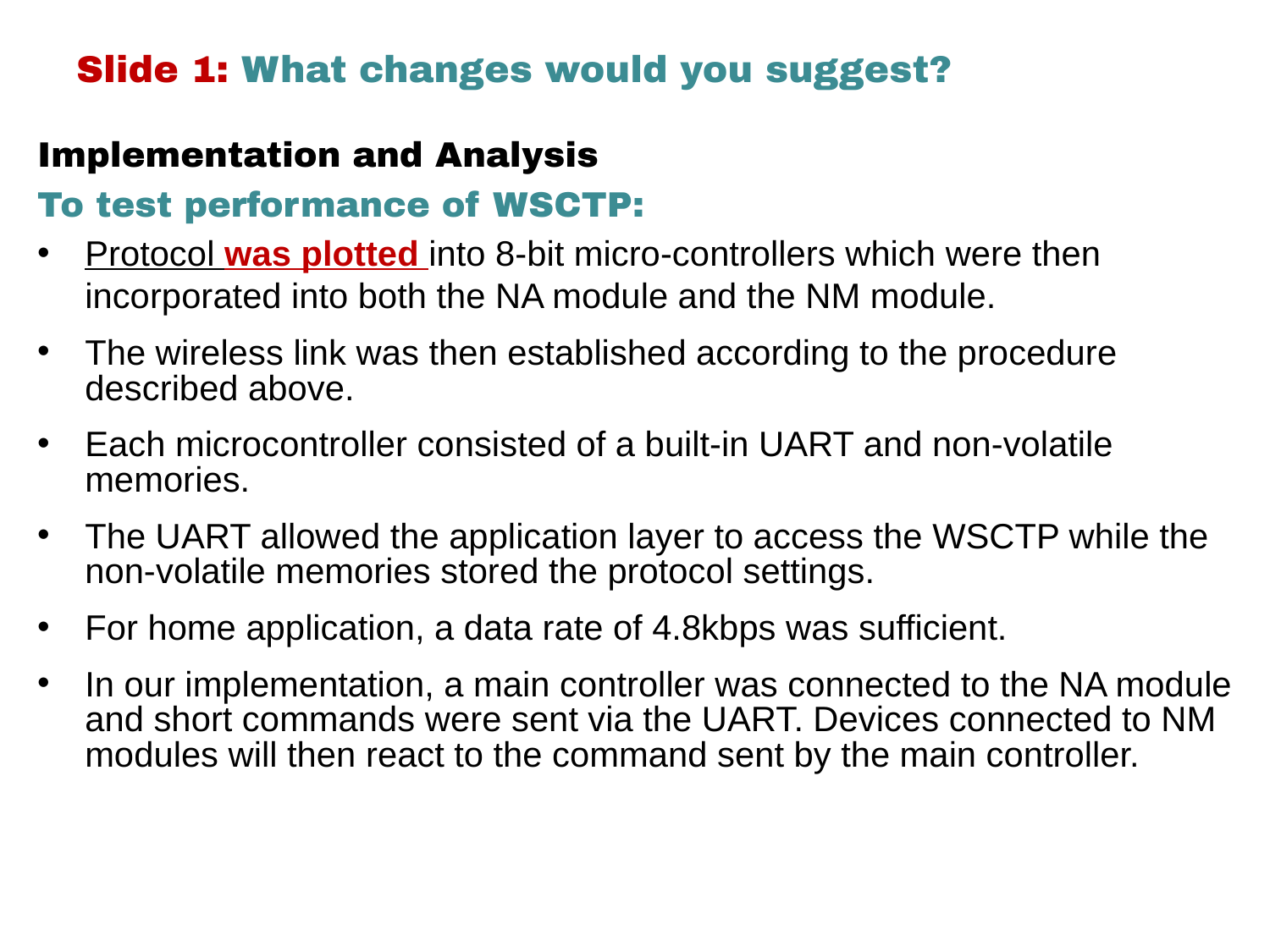

# Slide 1: What changes would you suggest?
Implementation and Analysis
To test performance of WSCTP:
Protocol was plotted into 8-bit micro-controllers which were then incorporated into both the NA module and the NM module.
The wireless link was then established according to the procedure described above.
Each microcontroller consisted of a built-in UART and non-volatile memories.
The UART allowed the application layer to access the WSCTP while the non-volatile memories stored the protocol settings.
For home application, a data rate of 4.8kbps was sufficient.
In our implementation, a main controller was connected to the NA module and short commands were sent via the UART. Devices connected to NM modules will then react to the command sent by the main controller.